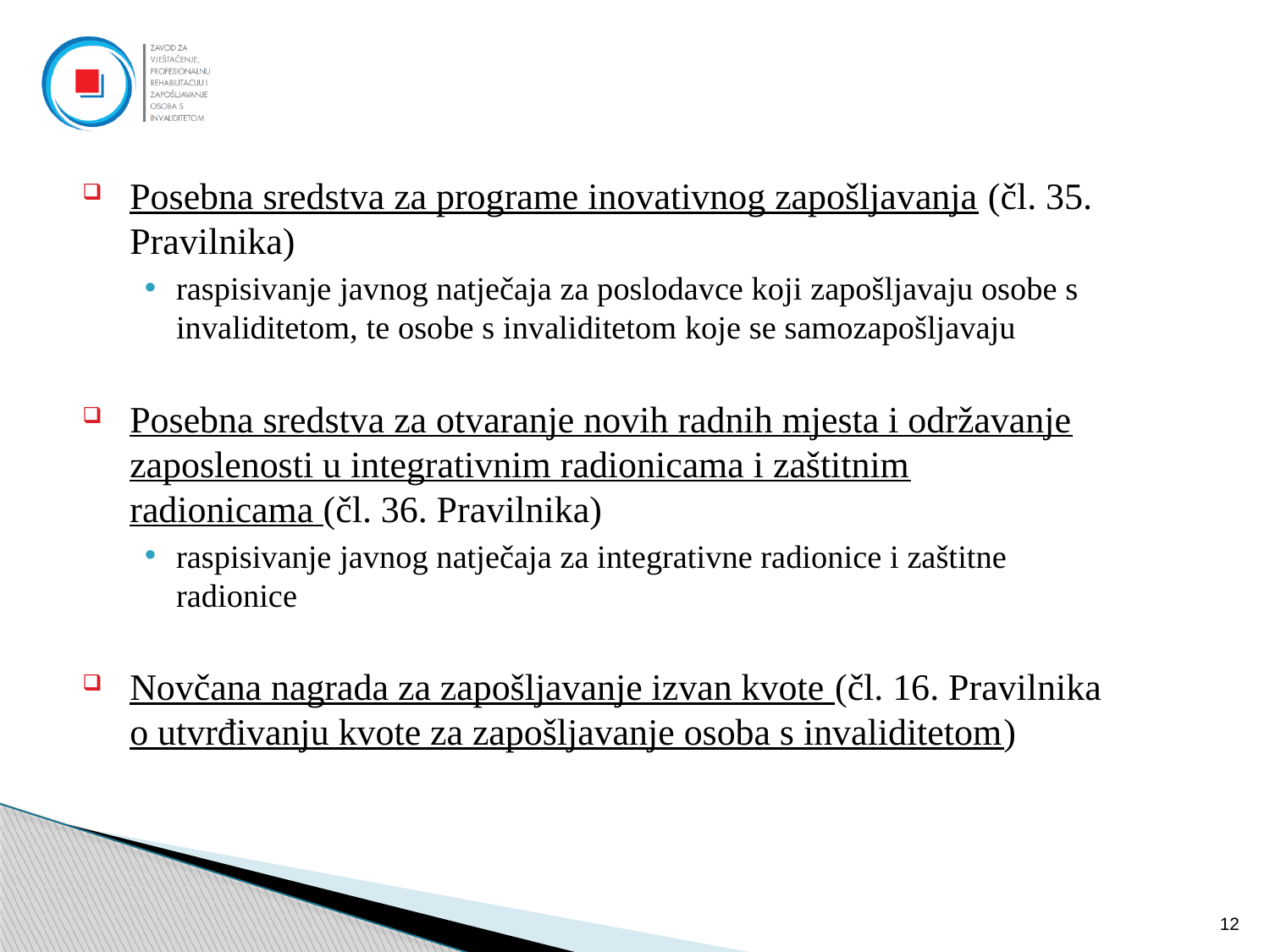

Posebna sredstva za programe inovativnog zapošljavanja (čl. 35. Pravilnika)
raspisivanje javnog natječaja za poslodavce koji zapošljavaju osobe s invaliditetom, te osobe s invaliditetom koje se samozapošljavaju

Posebna sredstva za otvaranje novih radnih mjesta i održavanje zaposlenosti u integrativnim radionicama i zaštitnim radionicama (čl. 36. Pravilnika)
raspisivanje javnog natječaja za integrativne radionice i zaštitne radionice

Novčana nagrada za zapošljavanje izvan kvote (čl. 16. Pravilnika o utvrđivanju kvote za zapošljavanje osoba s invaliditetom)

12